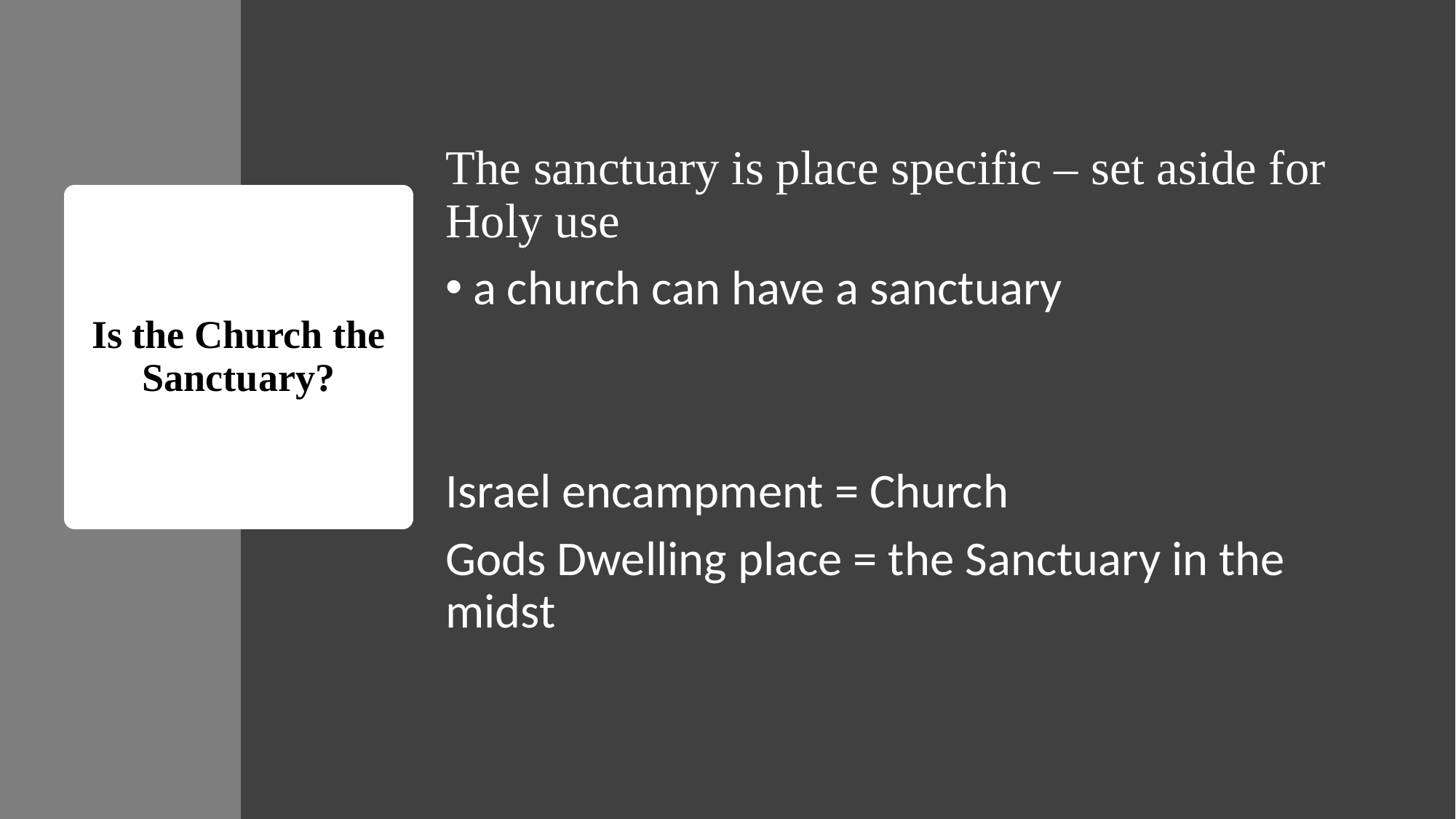

The sanctuary is place specific – set aside for Holy use
a church can have a sanctuary

Israel encampment = Church
Gods Dwelling place = the Sanctuary in the midst
# Is the Church the Sanctuary?